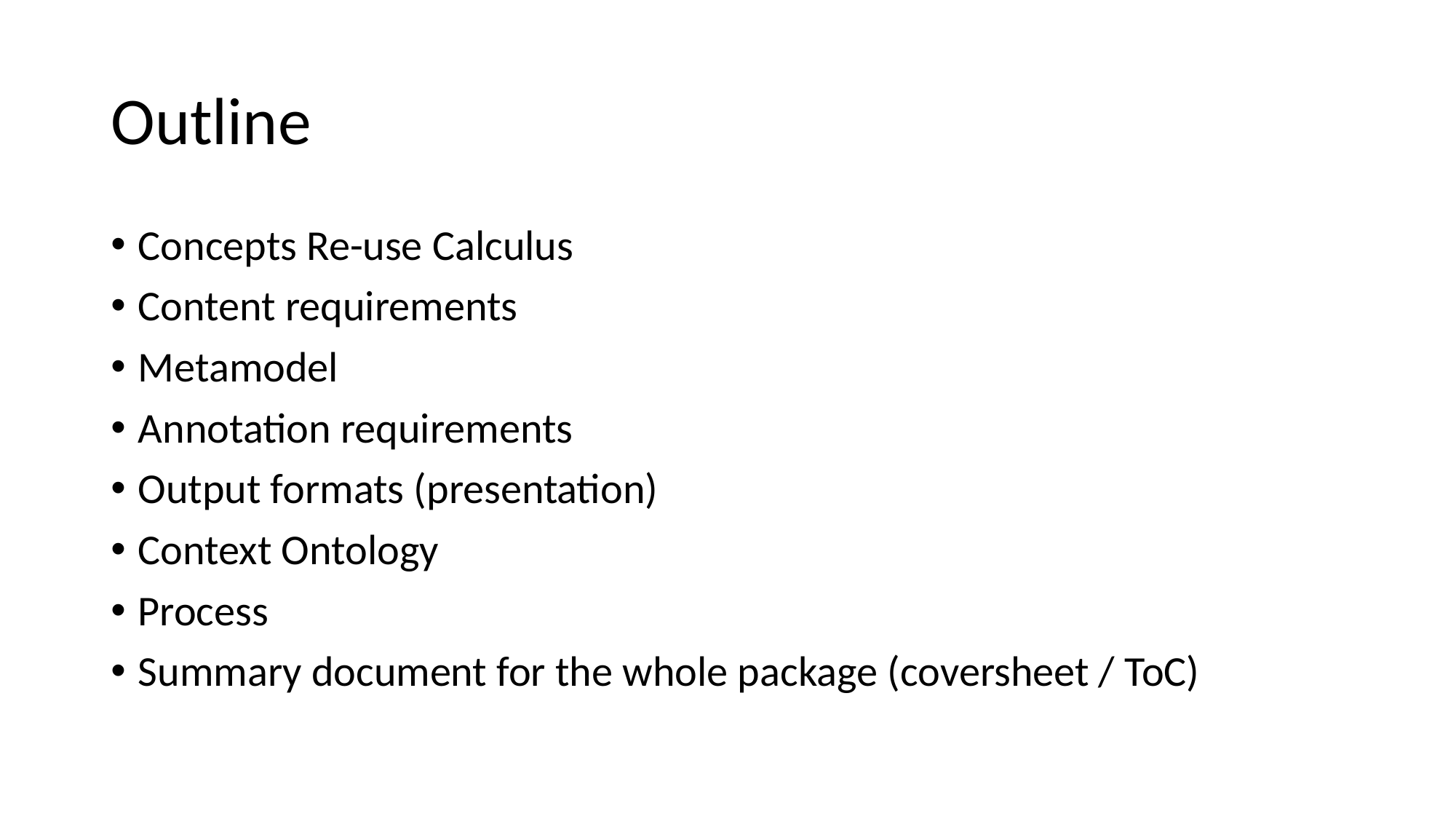

# Outline
Concepts Re-use Calculus
Content requirements
Metamodel
Annotation requirements
Output formats (presentation)
Context Ontology
Process
Summary document for the whole package (coversheet / ToC)